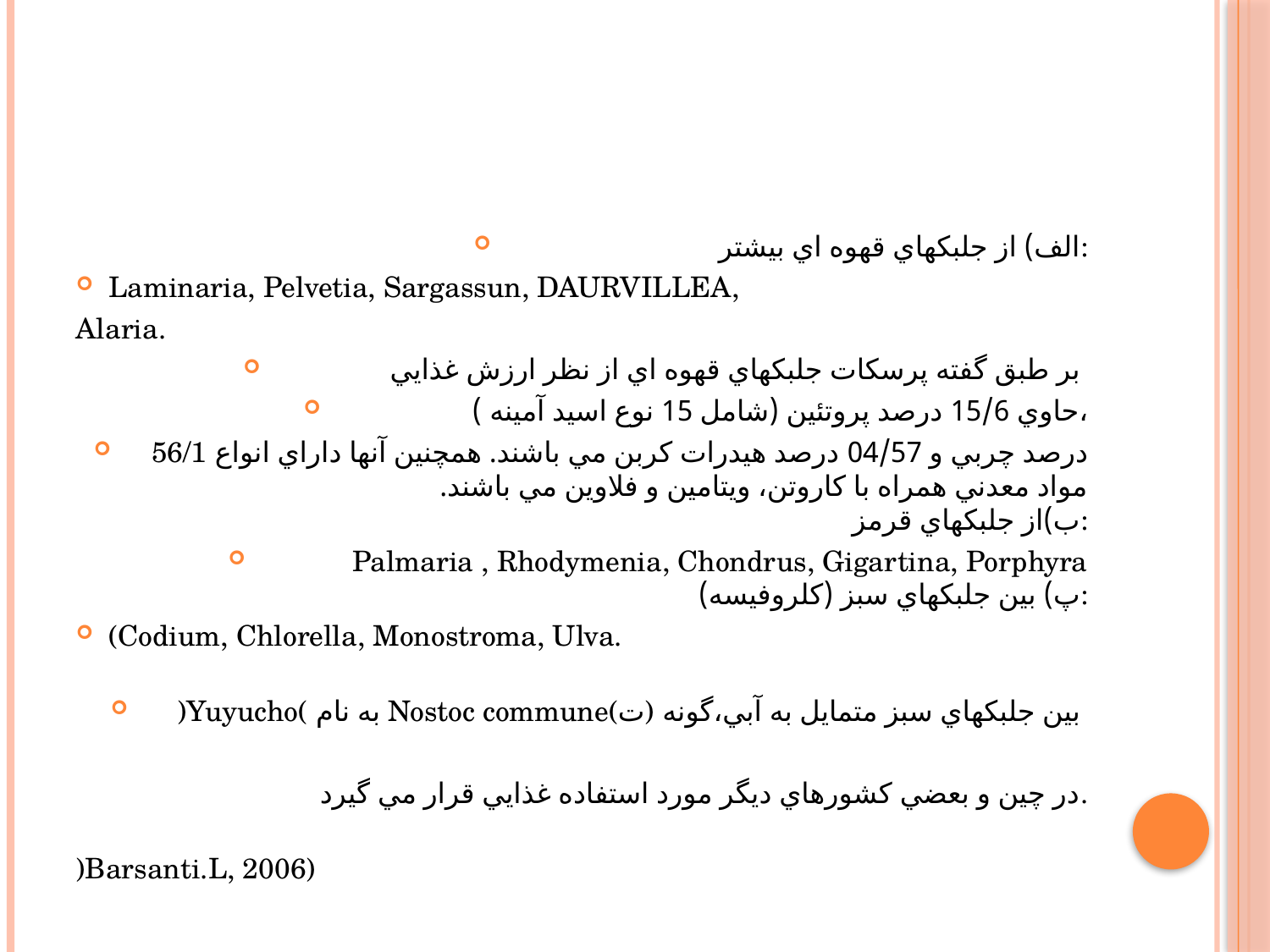

#
الف) از جلبكهاي قهوه اي بيشتر:
Laminaria, Pelvetia, Sargassun, DAURVILLEA,
Alaria.
  بر طبق گفته پرسكات جلبكهاي قهوه اي از نظر ارزش غذايي
 حاوي 15/6 درصد پروتئين (شامل 15 نوع اسيد آمينه )،
‌56/1 درصد چربي و 04/57 درصد هيدرات كربن مي باشند. همچنين آنها داراي انواع مواد معدني همراه با كاروتن،‌ ويتامين و فلاوين مي باشند.
ب)از جلبكهاي قرمز:
Palmaria , Rhodymenia, Chondrus, Gigartina, Porphyra
 پ) بين جلبكهاي سبز (كلروفيسه):
(Codium, Chlorella, Monostroma, Ulva.
)Yuyucho( به نام Nostoc commune(ت) بين جلبكهاي سبز متمايل به آبي،گونه

در چين و بعضي كشورهاي ديگر مورد استفاده غذايي قرار مي گيرد.
)Barsanti.L, 2006)